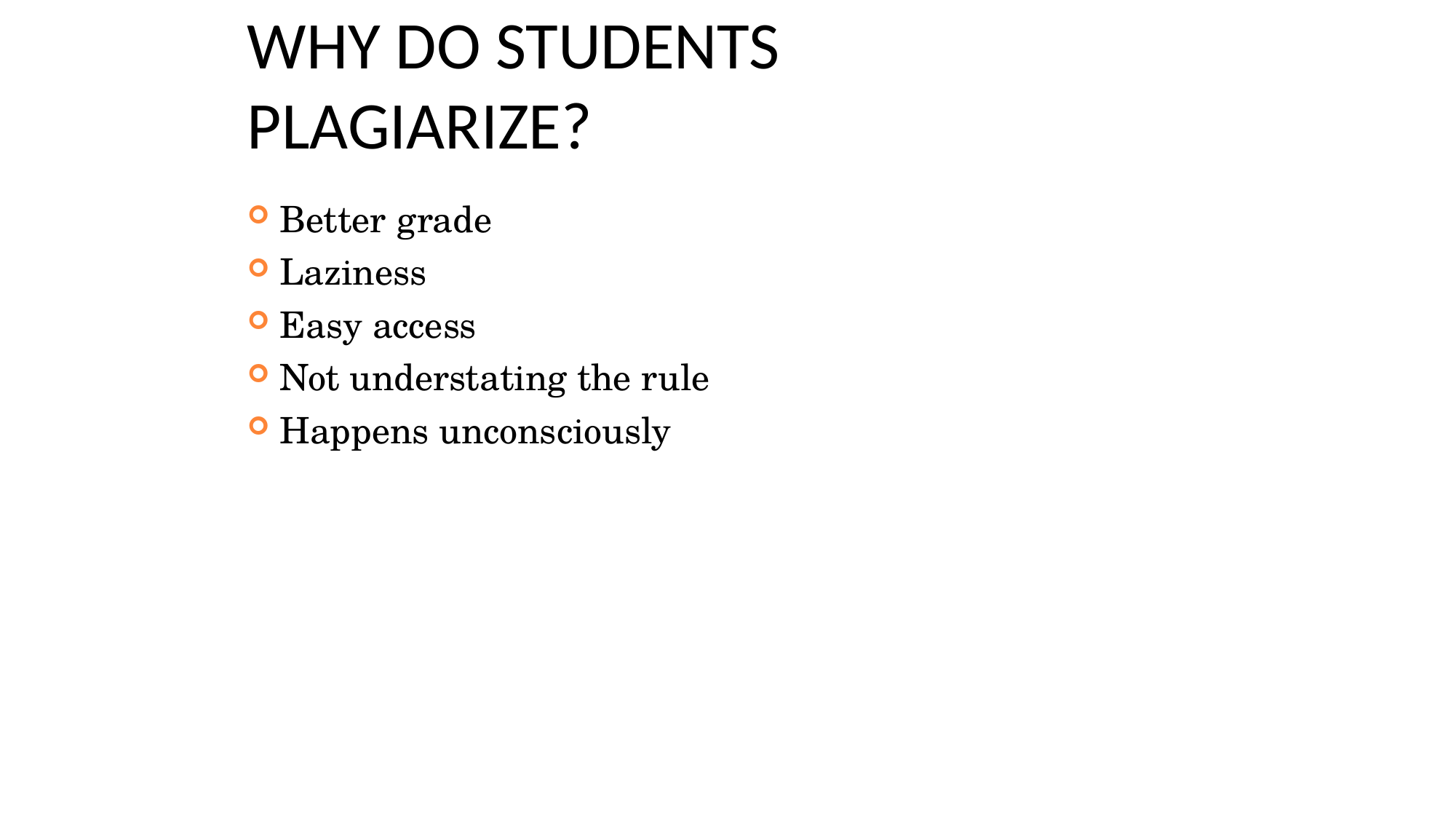

# WHY DO STUDENTS PLAGIARIZE?
Better grade
Laziness
Easy access
Not understating the rule
Happens unconsciously